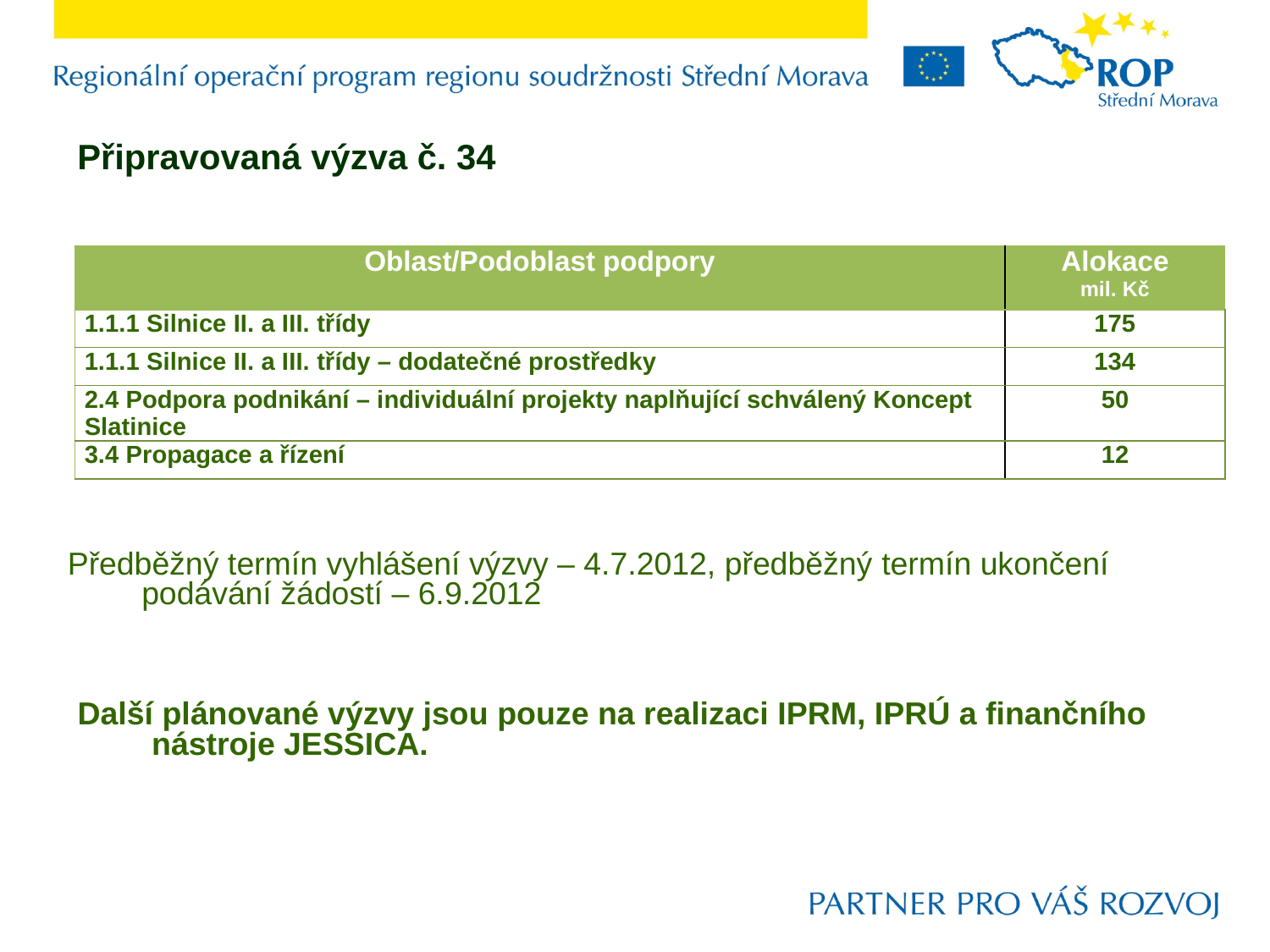

Připravovaná výzva č. 34

| Oblast/Podoblast podpory | Alokace mil. Kč |
| --- | --- |
| 1.1.1 Silnice II. a III. třídy | 175 |
| 1.1.1 Silnice II. a III. třídy – dodatečné prostředky | 134 |
| 2.4 Podpora podnikání – individuální projekty naplňující schválený Koncept Slatinice | 50 |
| 3.4 Propagace a řízení | 12 |

Předběžný termín vyhlášení výzvy – 4.7.2012, předběžný termín ukončení podávání žádostí – 6.9.2012

Další plánované výzvy jsou pouze na realizaci IPRM, IPRÚ a finančního nástroje JESSICA.